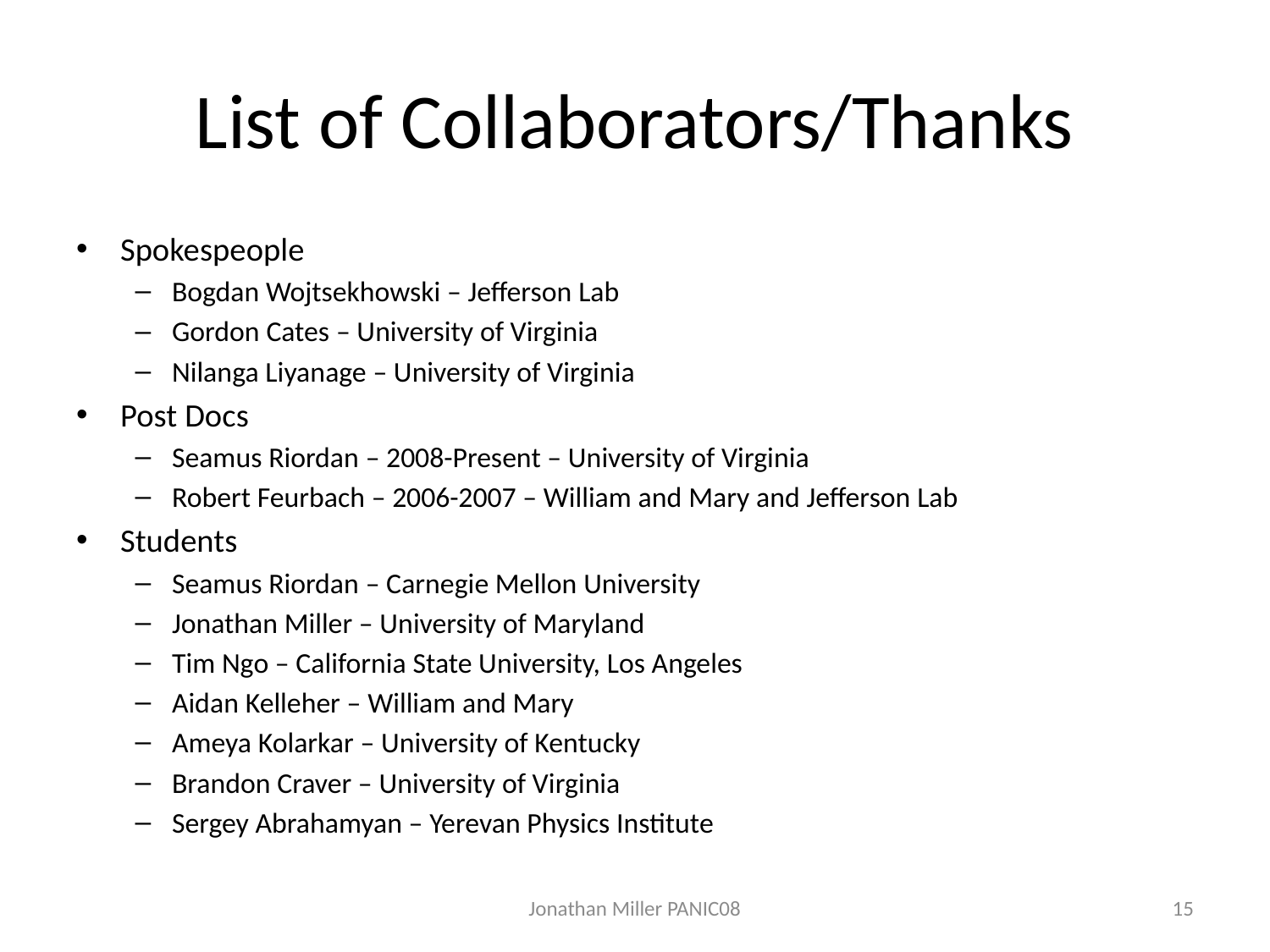

# List of Collaborators/Thanks
Spokespeople
Bogdan Wojtsekhowski – Jefferson Lab
Gordon Cates – University of Virginia
Nilanga Liyanage – University of Virginia
Post Docs
Seamus Riordan – 2008-Present – University of Virginia
Robert Feurbach – 2006-2007 – William and Mary and Jefferson Lab
Students
Seamus Riordan – Carnegie Mellon University
Jonathan Miller – University of Maryland
Tim Ngo – California State University, Los Angeles
Aidan Kelleher – William and Mary
Ameya Kolarkar – University of Kentucky
Brandon Craver – University of Virginia
Sergey Abrahamyan – Yerevan Physics Institute
Jonathan Miller PANIC08
15